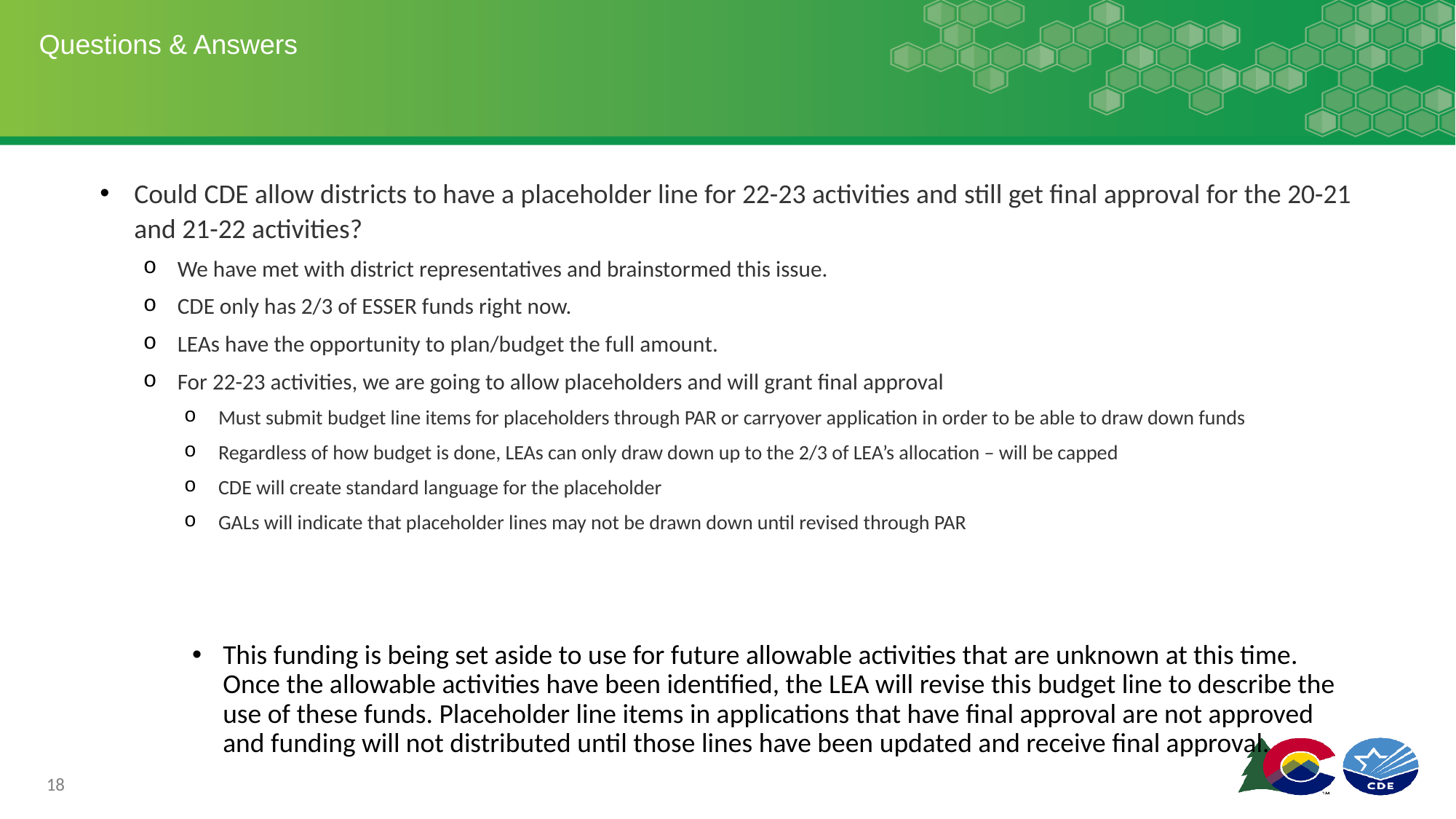

# Questions & Answers
Could CDE allow districts to have a placeholder line for 22-23 activities and still get final approval for the 20-21 and 21-22 activities?
We have met with district representatives and brainstormed this issue.
CDE only has 2/3 of ESSER funds right now.
LEAs have the opportunity to plan/budget the full amount.
For 22-23 activities, we are going to allow placeholders and will grant final approval
Must submit budget line items for placeholders through PAR or carryover application in order to be able to draw down funds
Regardless of how budget is done, LEAs can only draw down up to the 2/3 of LEA’s allocation – will be capped
CDE will create standard language for the placeholder
GALs will indicate that placeholder lines may not be drawn down until revised through PAR

This funding is being set aside to use for future allowable activities that are unknown at this time. Once the allowable activities have been identified, the LEA will revise this budget line to describe the use of these funds. Placeholder line items in applications that have final approval are not approved and funding will not distributed until those lines have been updated and receive final approval.
18